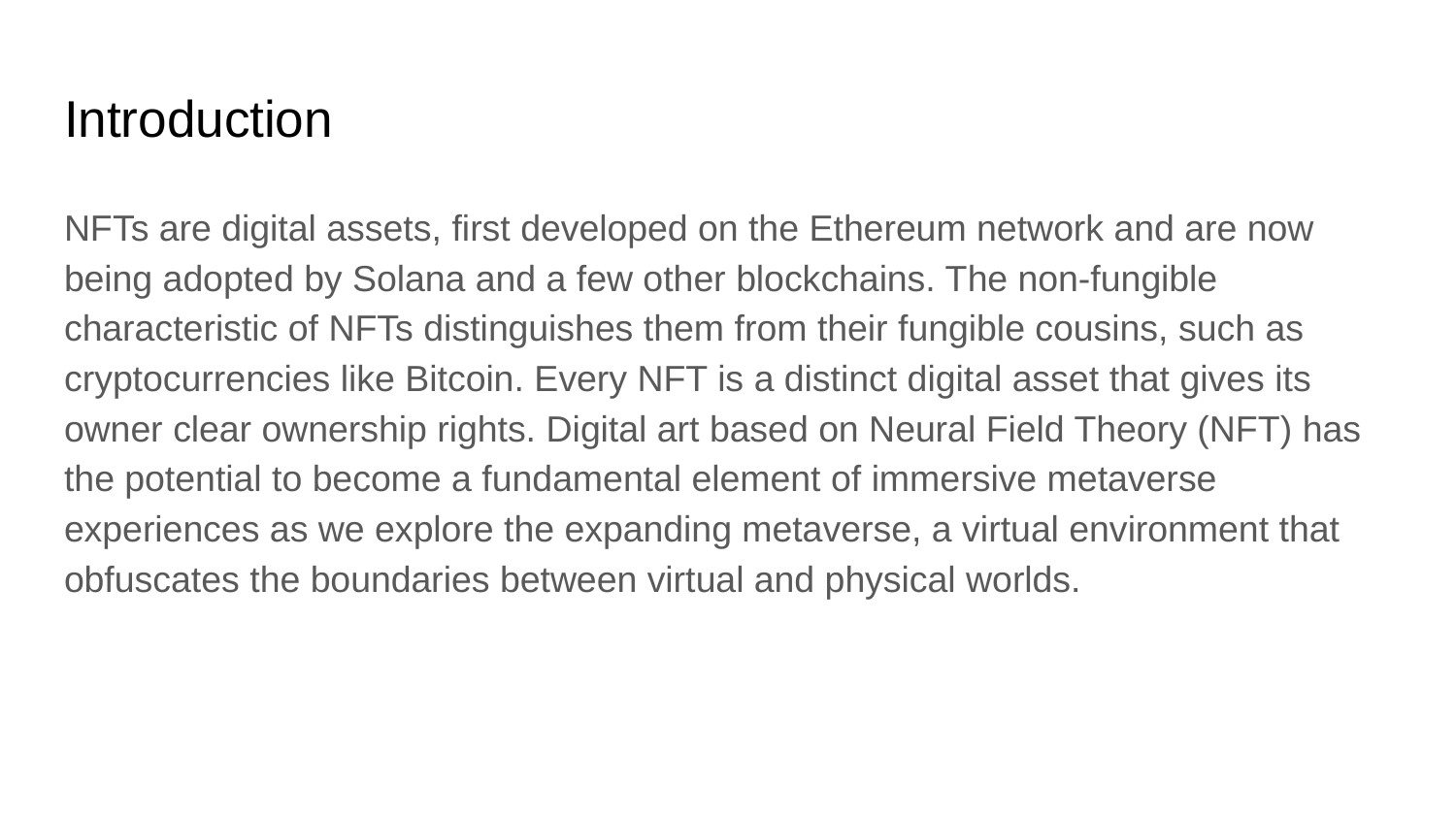

# Introduction
NFTs are digital assets, first developed on the Ethereum network and are now being adopted by Solana and a few other blockchains. The non-fungible characteristic of NFTs distinguishes them from their fungible cousins, such as cryptocurrencies like Bitcoin. Every NFT is a distinct digital asset that gives its owner clear ownership rights. Digital art based on Neural Field Theory (NFT) has the potential to become a fundamental element of immersive metaverse experiences as we explore the expanding metaverse, a virtual environment that obfuscates the boundaries between virtual and physical worlds.